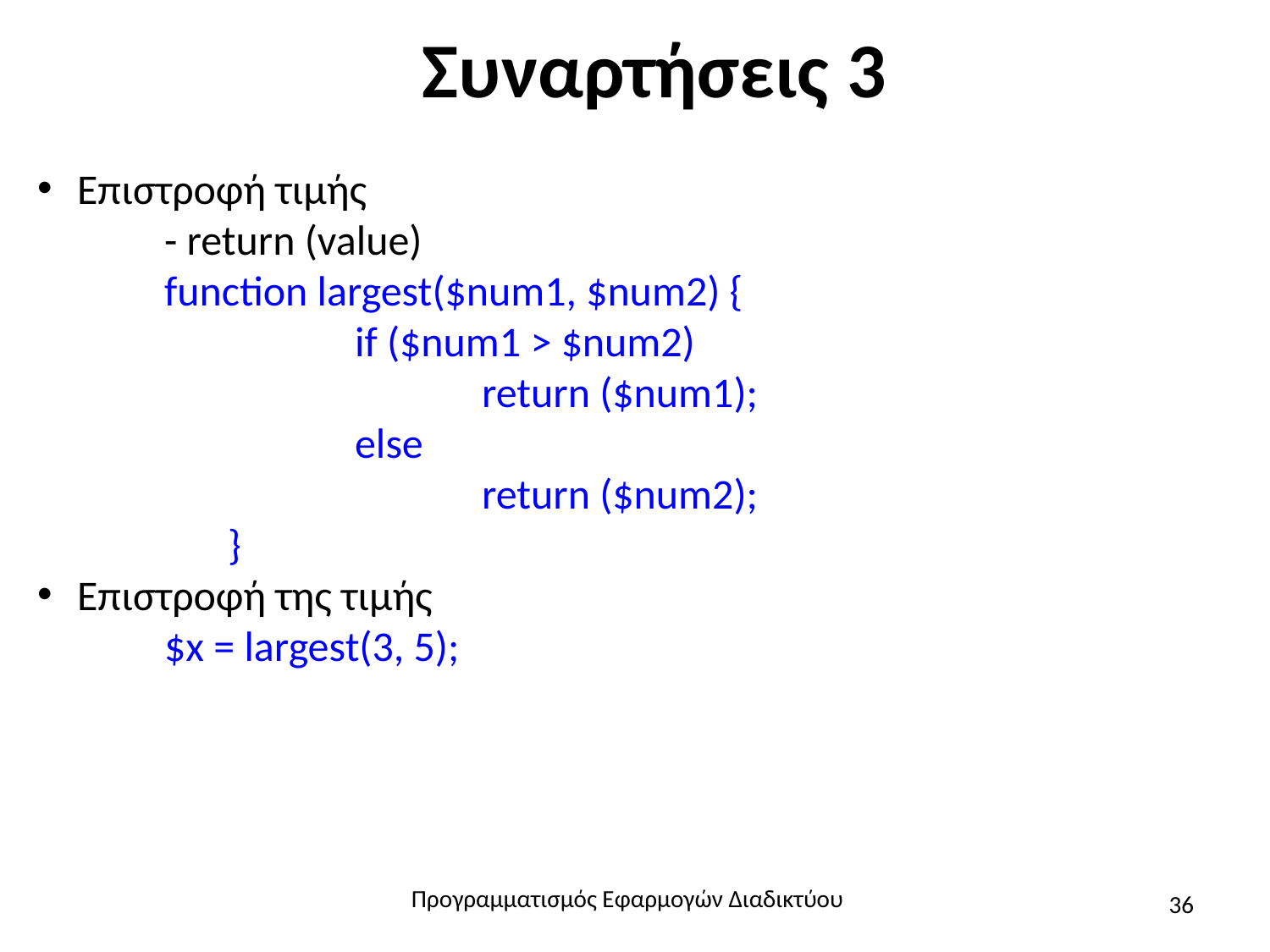

# Συναρτήσεις 3
Επιστροφή τιμής
	- return (value)
 	function largest($num1, $num2) {
		if ($num1 > $num2)
			return ($num1);
		else
			return ($num2);
	}
Επιστροφή της τιμής
	$x = largest(3, 5);
Προγραμματισμός Εφαρμογών Διαδικτύου
36